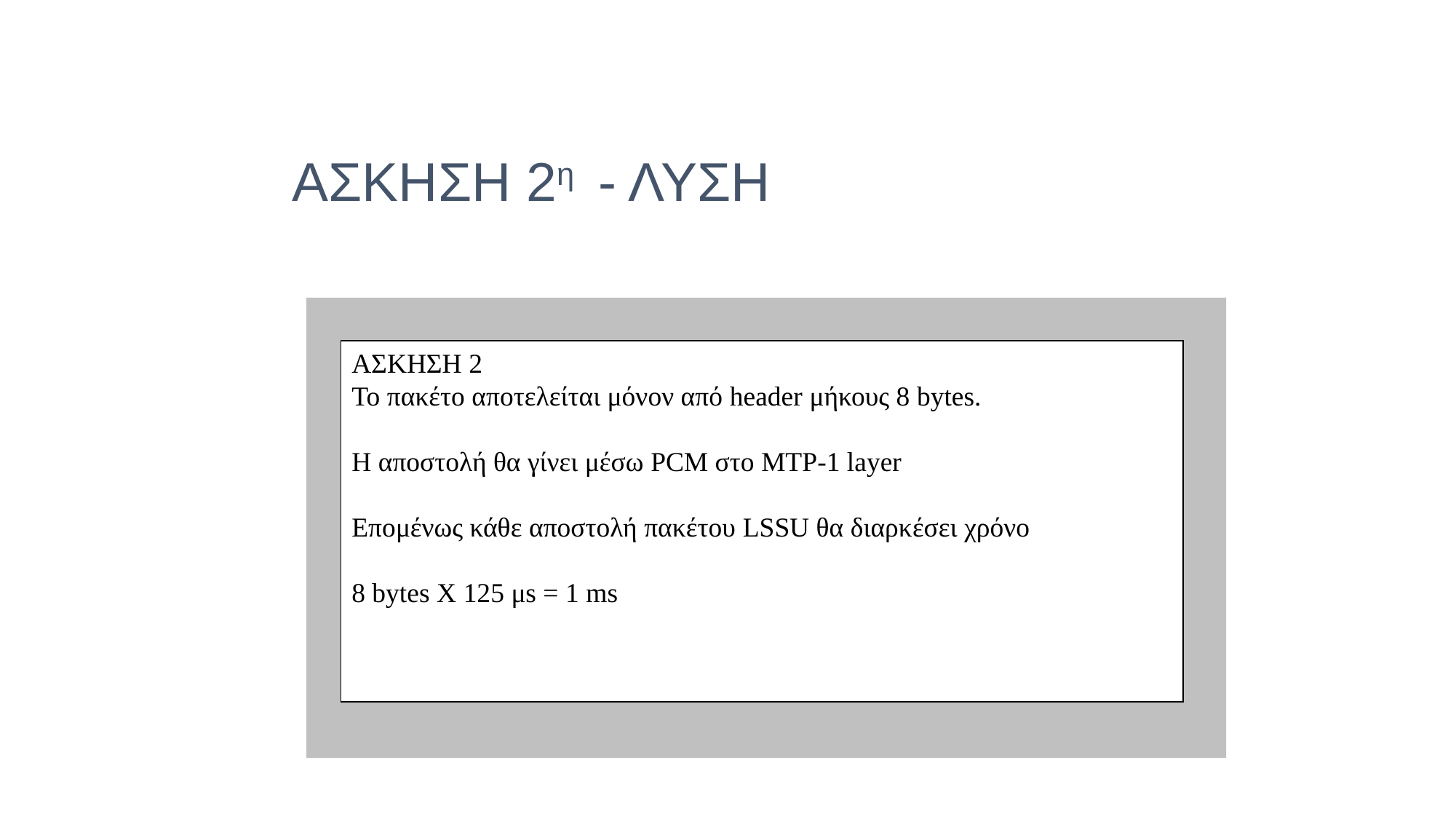

ΑΣΚΗΣΗ 2η  - ΛΥΣΗ

ΑΣΚΗΣΗ 2
Το πακέτο αποτελείται μόνον από header μήκους 8 bytes.

Η αποστολή θα γίνει μέσω PCM στο MTP-1 layer

Επομένως κάθε αποστολή πακέτου LSSU θα διαρκέσει χρόνο

8 bytes Χ 125 μs = 1 ms